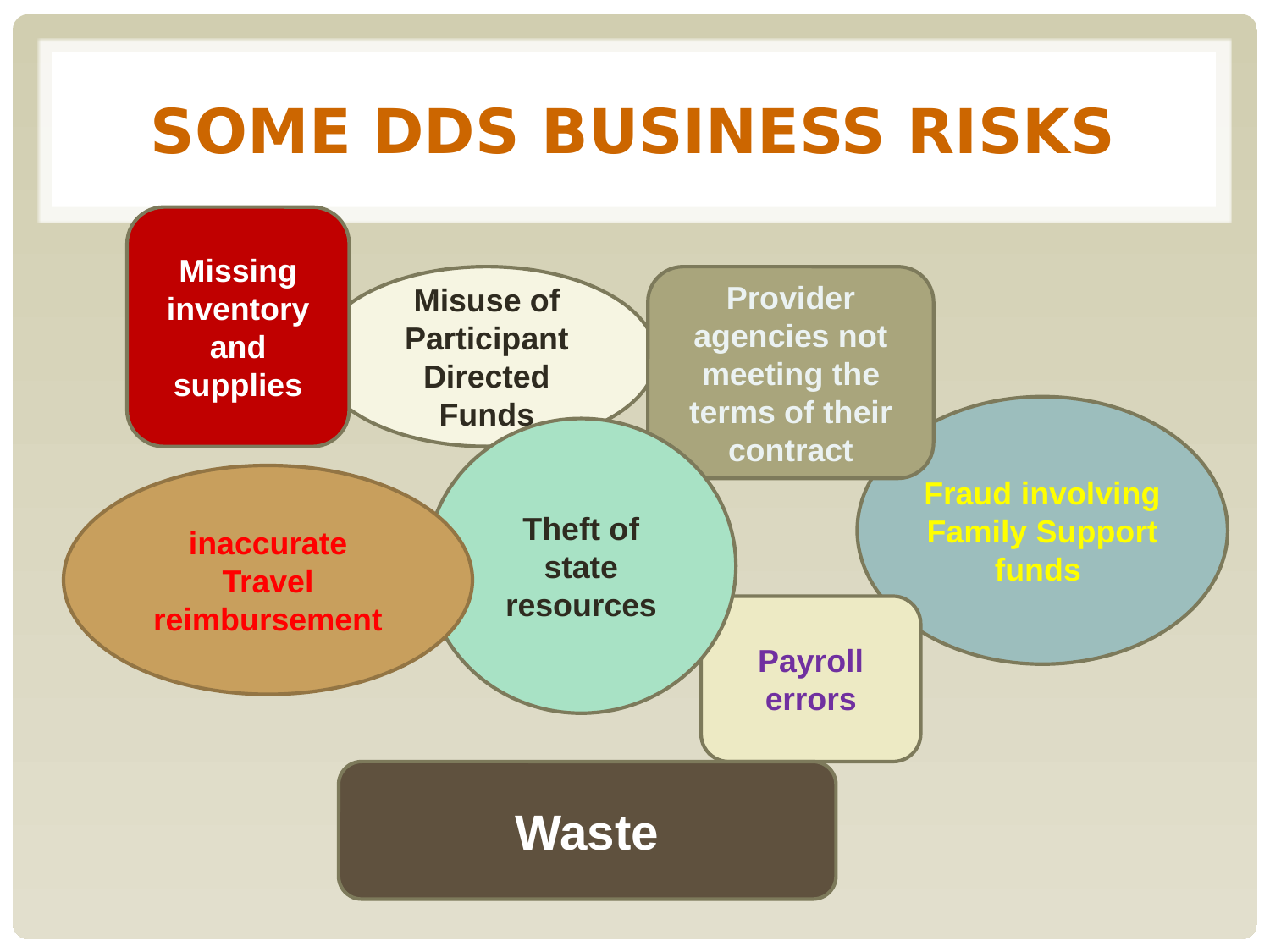

# Some DDS Business Risks

Missing inventory
and supplies
Misuse of Participant Directed Funds
Provider agencies not meeting the terms of their contract
Fraud involving
Family Support funds
Theft of state resources
inaccurate
Travel reimbursement
Payroll errors
Waste